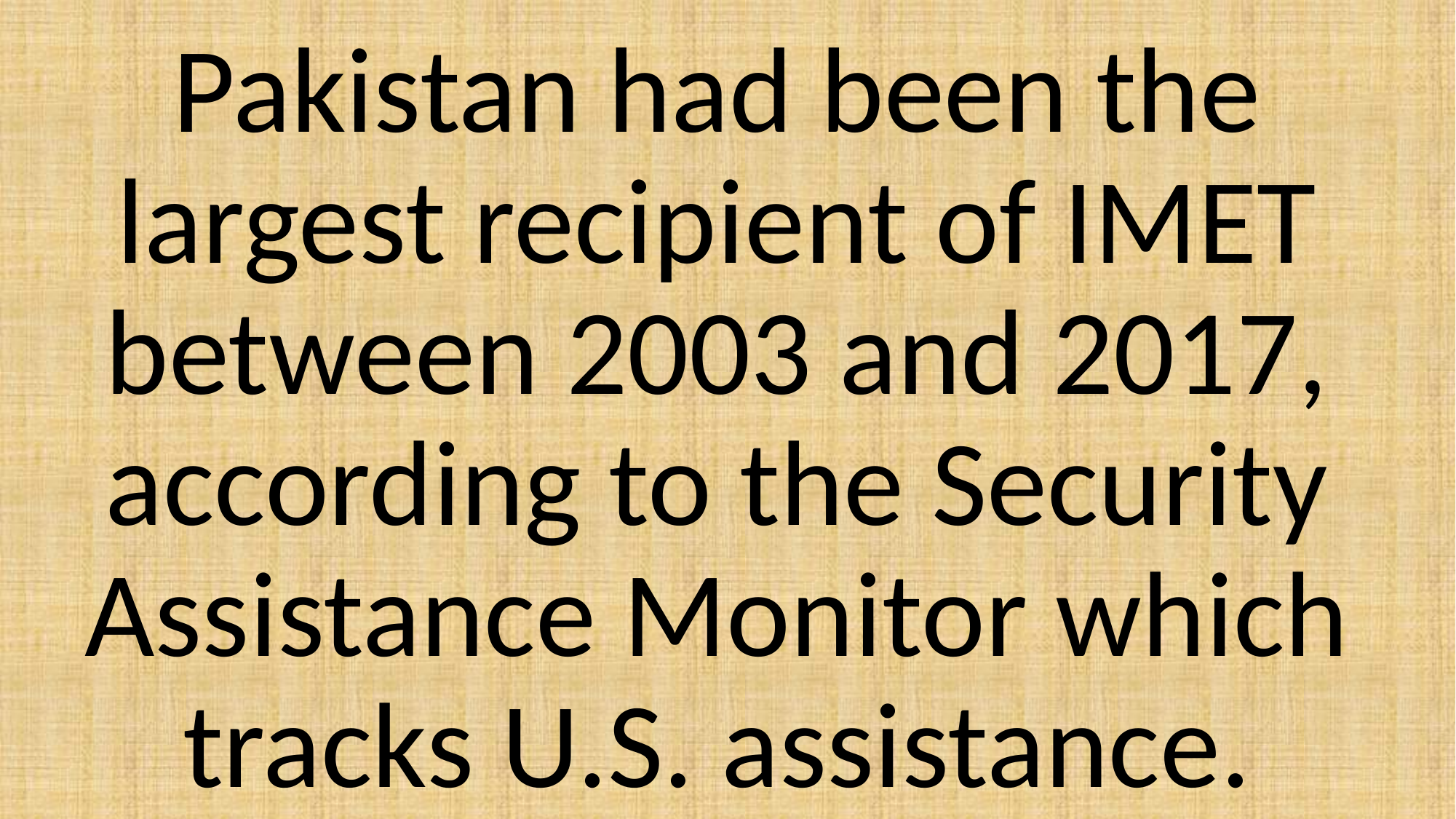

# Pakistan had been the largest recipient of IMET between 2003 and 2017, according to the Security Assistance Monitor which tracks U.S. assistance.